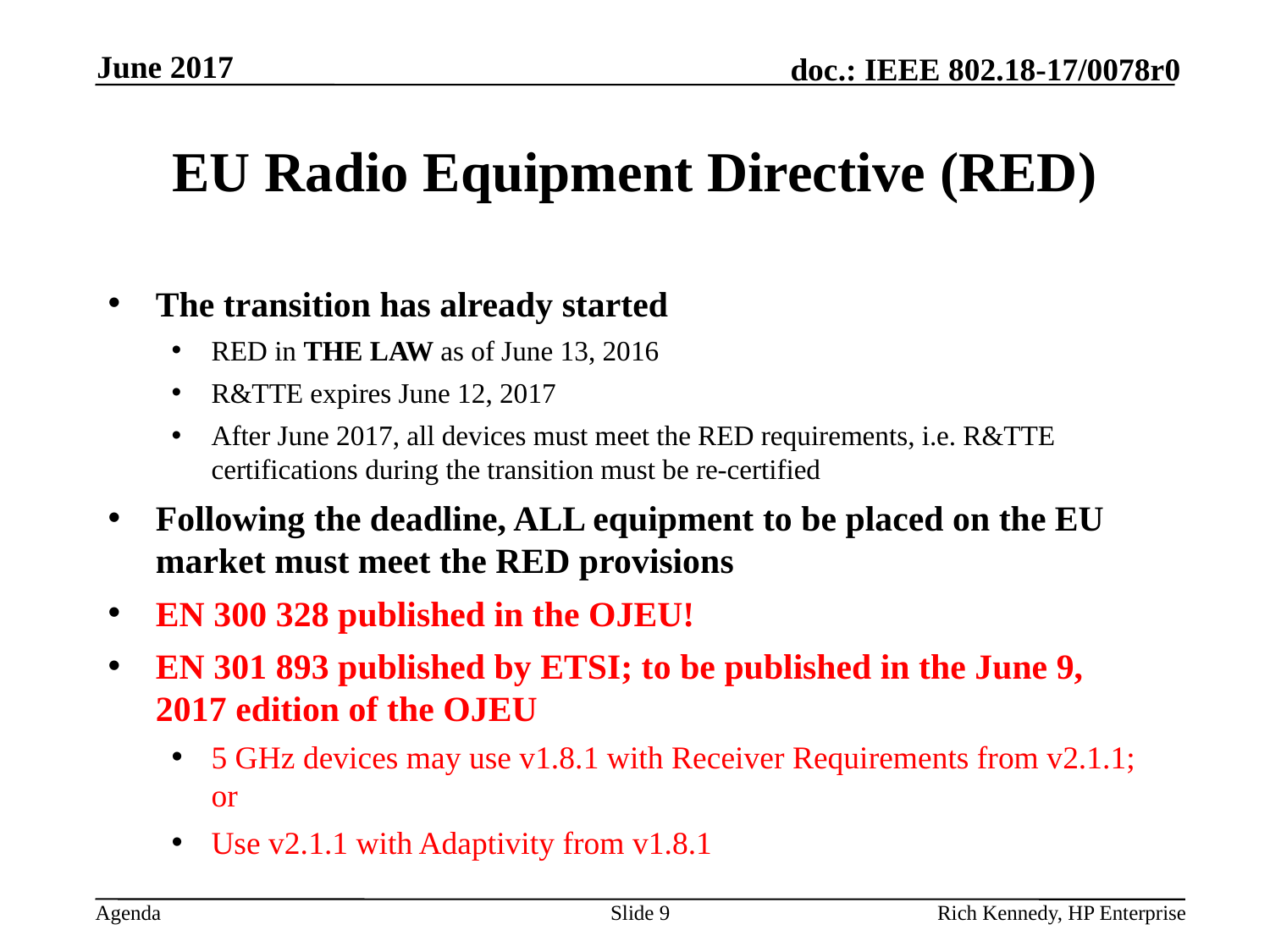

June 2017
# EU Radio Equipment Directive (RED)
The transition has already started
RED in THE LAW as of June 13, 2016
R&TTE expires June 12, 2017
After June 2017, all devices must meet the RED requirements, i.e. R&TTE certifications during the transition must be re-certified
Following the deadline, ALL equipment to be placed on the EU market must meet the RED provisions
EN 300 328 published in the OJEU!
EN 301 893 published by ETSI; to be published in the June 9, 2017 edition of the OJEU
5 GHz devices may use v1.8.1 with Receiver Requirements from v2.1.1; or
Use v2.1.1 with Adaptivity from v1.8.1
Slide 9
Rich Kennedy, HP Enterprise